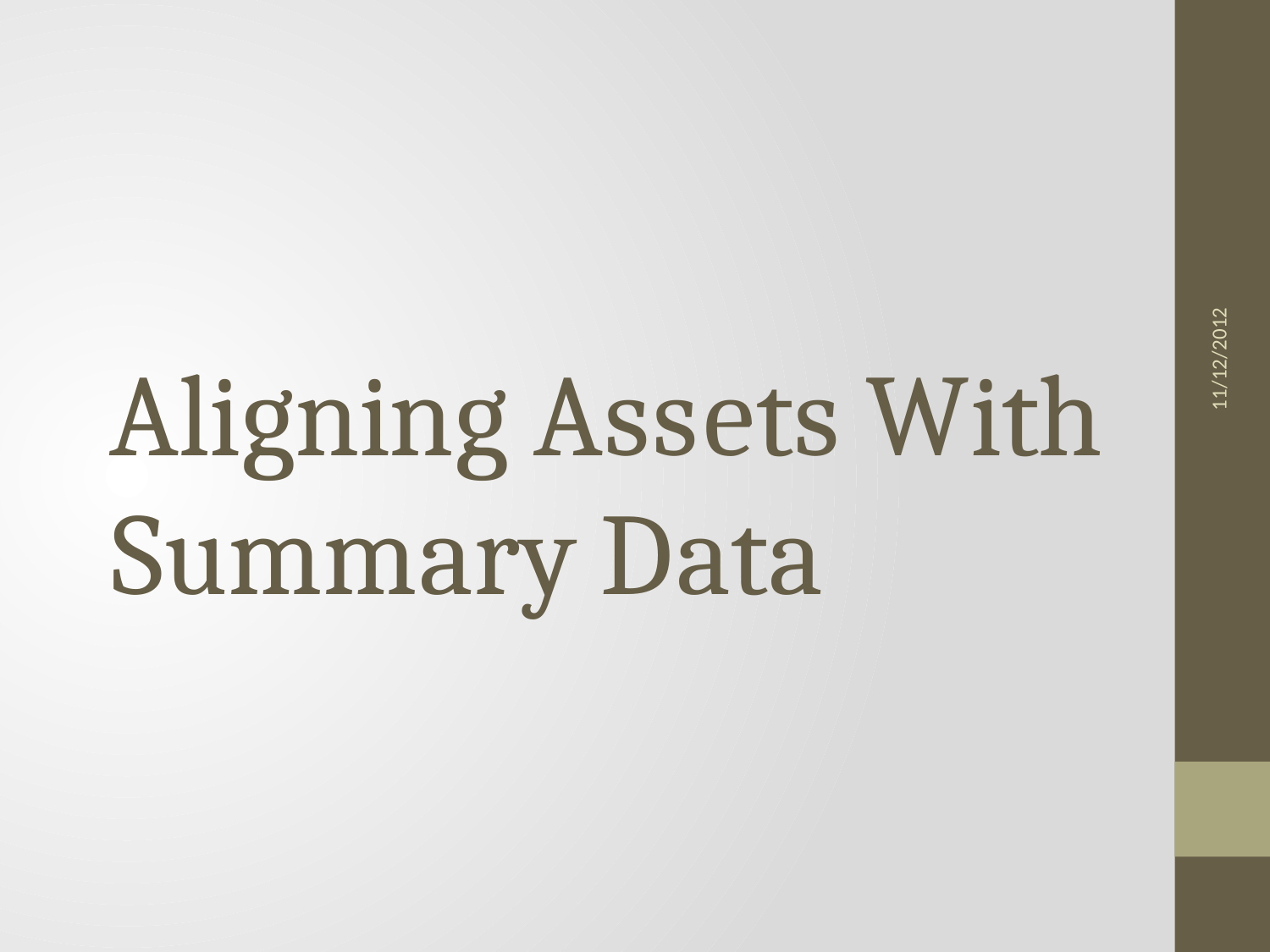

11/12/2012
# Aligning Assets With Summary Data